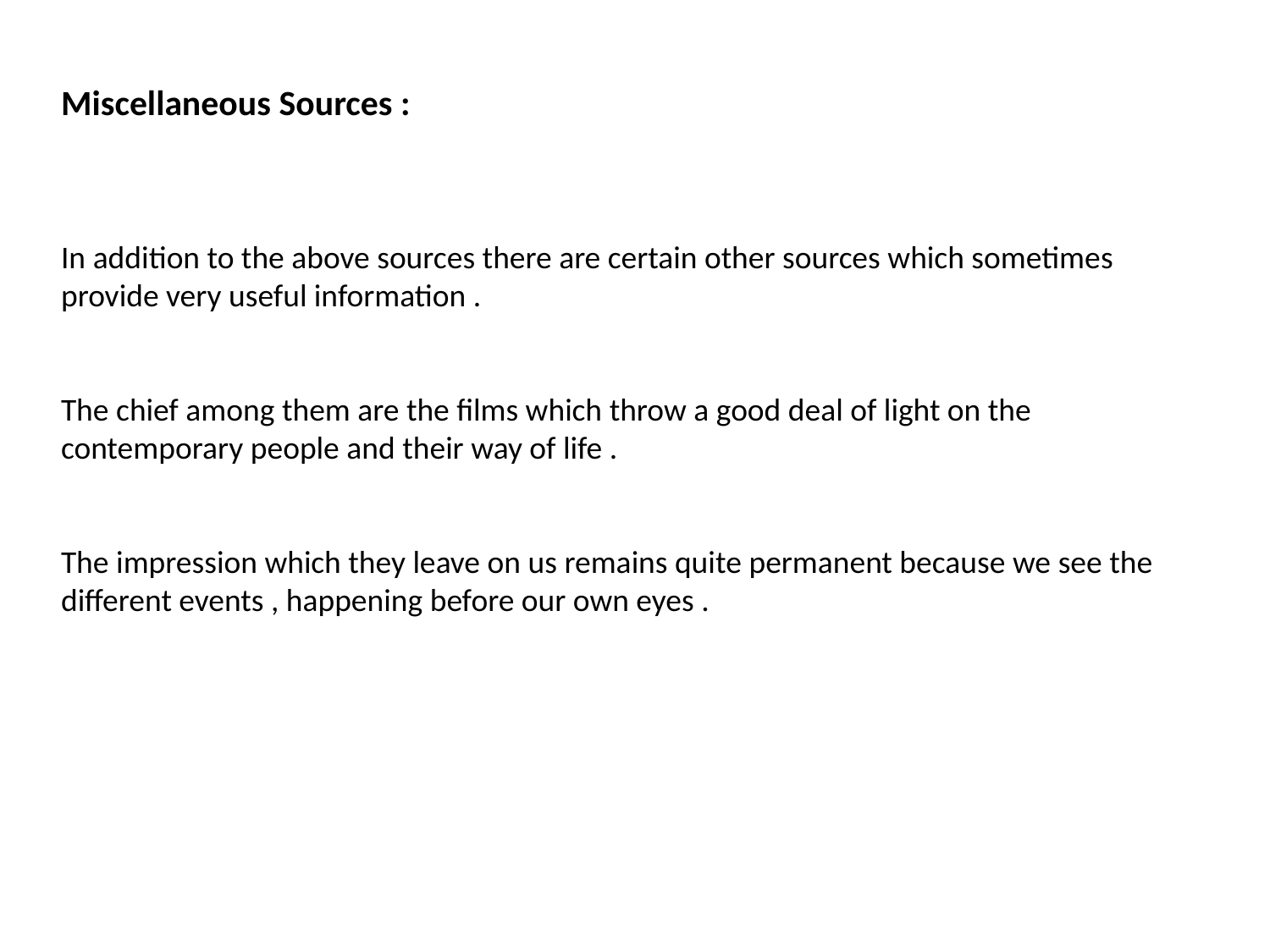

Miscellaneous Sources :

In addition to the above sources there are certain other sources which sometimes provide very useful information .

The chief among them are the films which throw a good deal of light on the contemporary people and their way of life .

The impression which they leave on us remains quite permanent because we see the different events , happening before our own eyes .